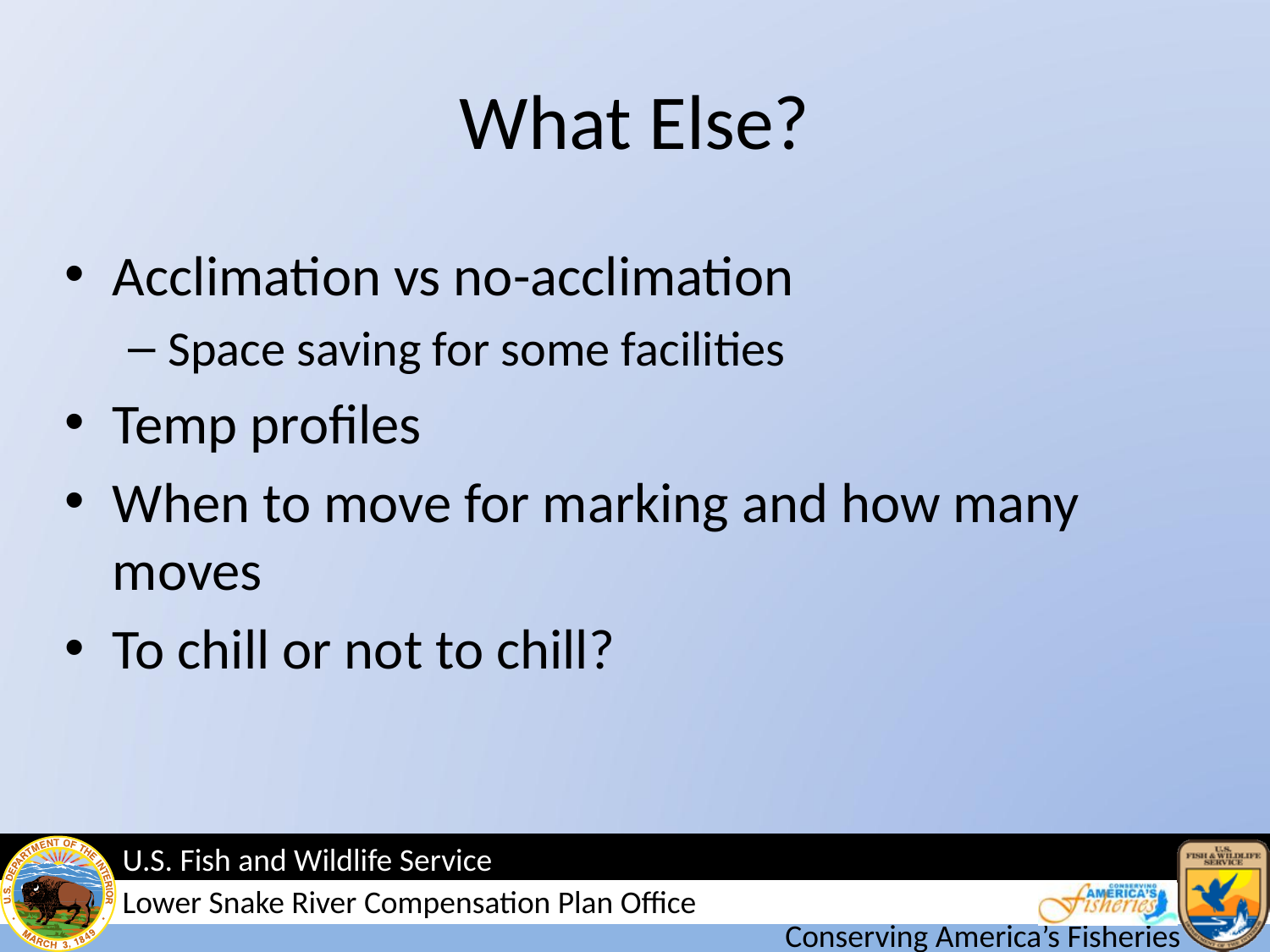

# What Else?
Acclimation vs no-acclimation
Space saving for some facilities
Temp profiles
When to move for marking and how many moves
To chill or not to chill?